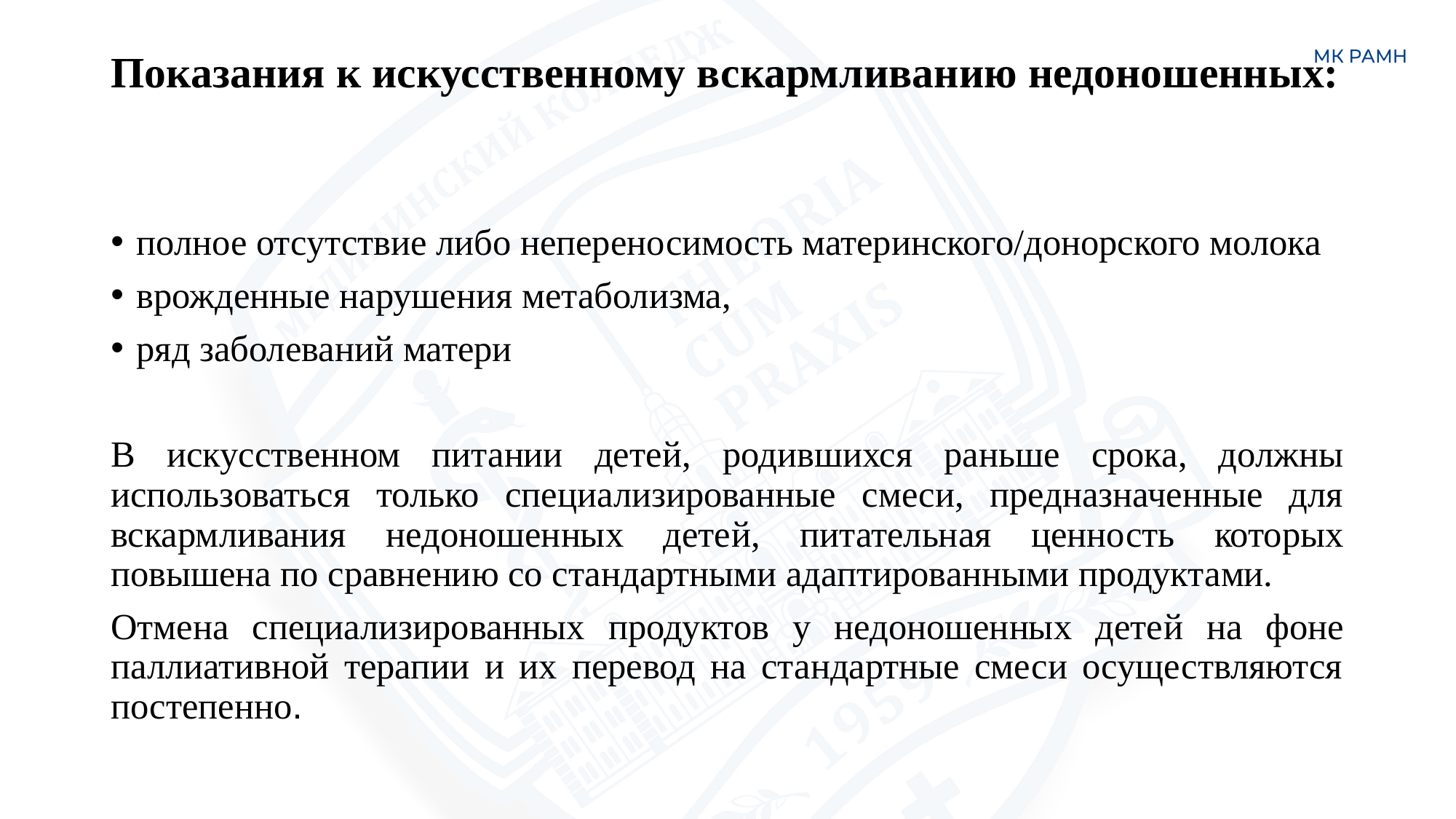

# Показания к искусственному вскармливанию недоношенных:
полное отсутствие либо непереносимость материнского/донорского молока
врожденные нарушения метаболизма,
ряд заболеваний матери

В искусственном питании детей, родившихся раньше срока, должны использоваться только специализированные смеси, предназначенные для вскармливания недоношенных детей, питательная ценность которых повышена по сравнению со стандартными адаптированными продуктами.
Отмена специализированных продуктов у недоношенных детей на фоне паллиативной терапии и их перевод на стандартные смеси осуществляются постепенно.